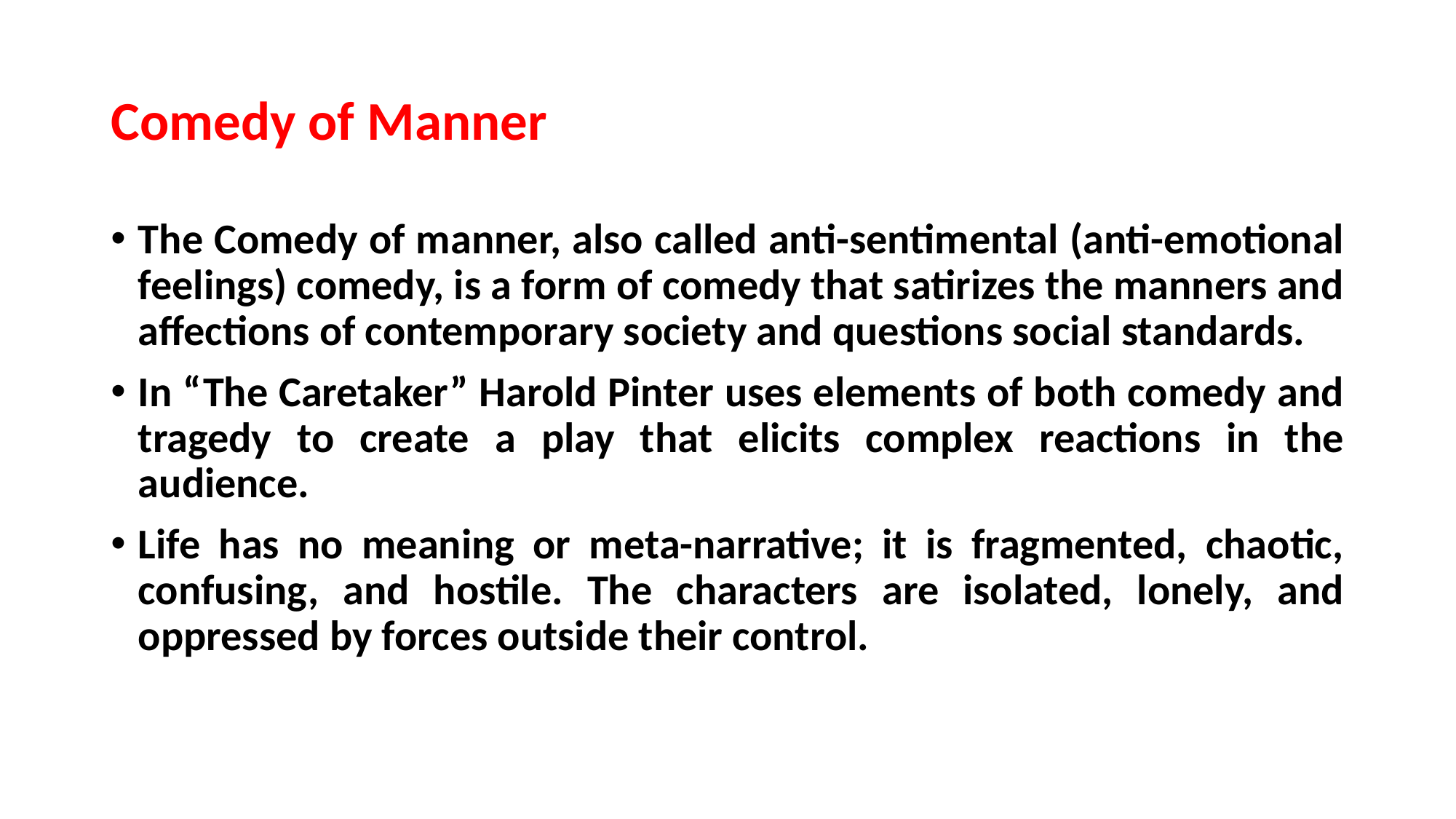

# Comedy of Manner
The Comedy of manner, also called anti-sentimental (anti-emotional feelings) comedy, is a form of comedy that satirizes the manners and affections of contemporary society and questions social standards.
In “The Caretaker” Harold Pinter uses elements of both comedy and tragedy to create a play that elicits complex reactions in the audience.
Life has no meaning or meta-narrative; it is fragmented, chaotic, confusing, and hostile. The characters are isolated, lonely, and oppressed by forces outside their control.